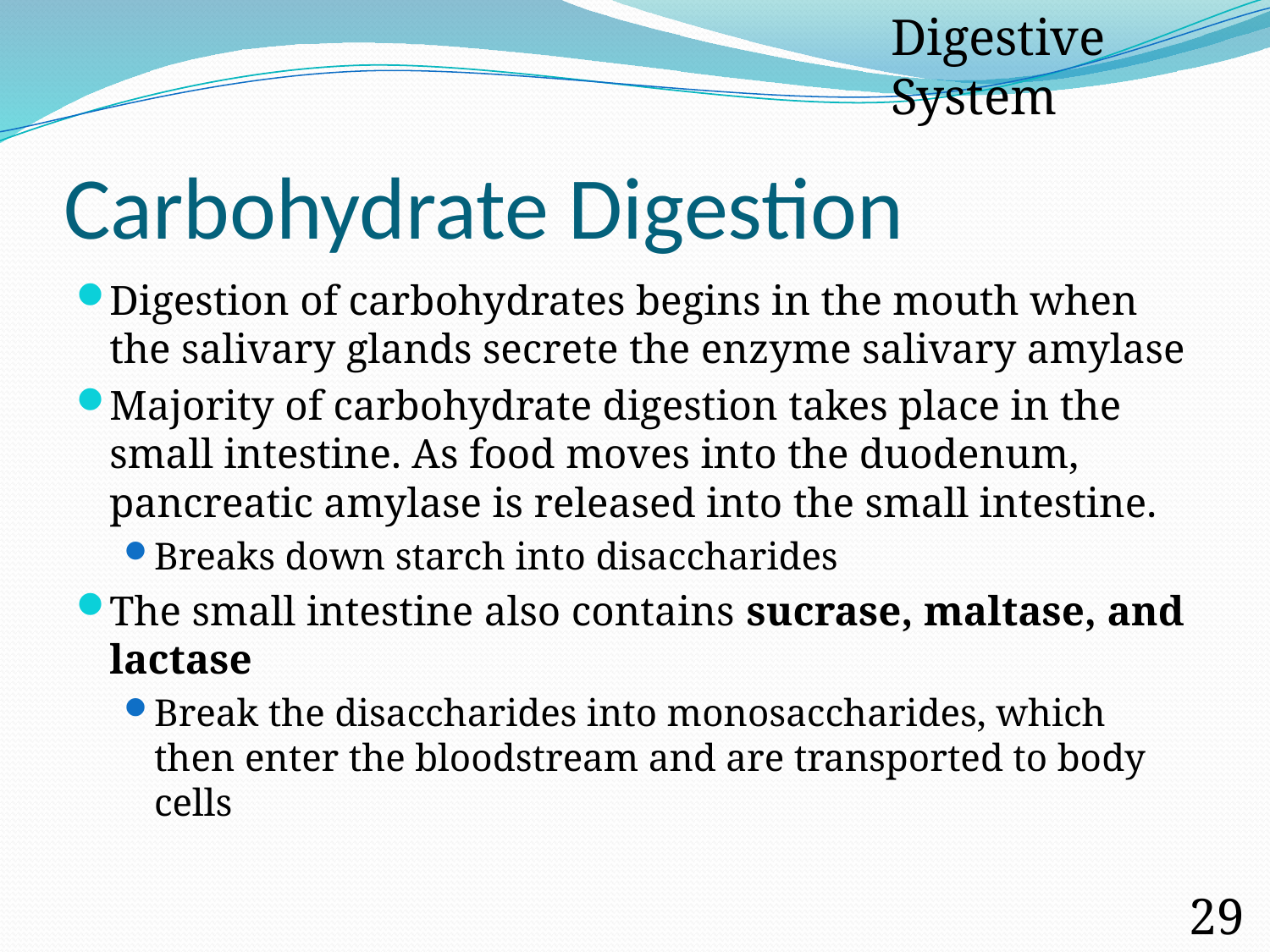

Digestive System
# Carbohydrate Digestion
Digestion of carbohydrates begins in the mouth when the salivary glands secrete the enzyme salivary amylase
Majority of carbohydrate digestion takes place in the small intestine. As food moves into the duodenum, pancreatic amylase is released into the small intestine.
Breaks down starch into disaccharides
The small intestine also contains sucrase, maltase, and lactase
Break the disaccharides into monosaccharides, which then enter the bloodstream and are transported to body cells
29